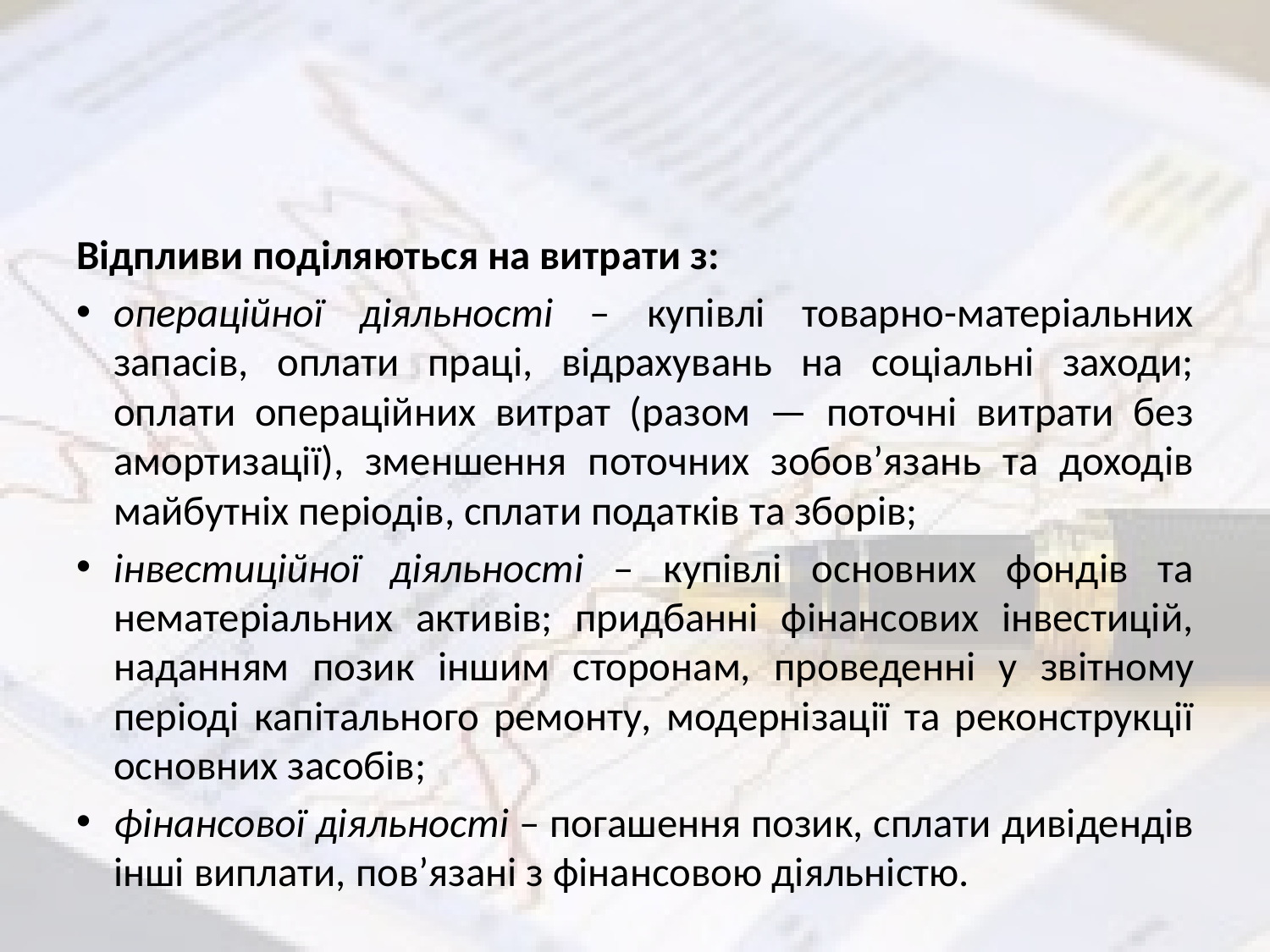

Відпливи поділяються на витрати з:
операційної діяльності – купівлі товарно-матеріальних запасів, оплати праці, відрахувань на соціальні заходи; оплати операційних витрат (разом — поточні витрати без амортизації), зменшення поточних зобов’язань та доходів майбутніх періодів, сплати податків та зборів;
інвестиційної діяльності – купівлі основних фондів та нематеріальних активів; придбанні фінансових інвестицій, наданням позик іншим сторонам, проведенні у звітному періоді капітального ремонту, модернізації та реконструкції основних засобів;
фінансової діяльності – погашення позик, сплати дивідендів інші виплати, пов’язані з фінансовою діяльністю.